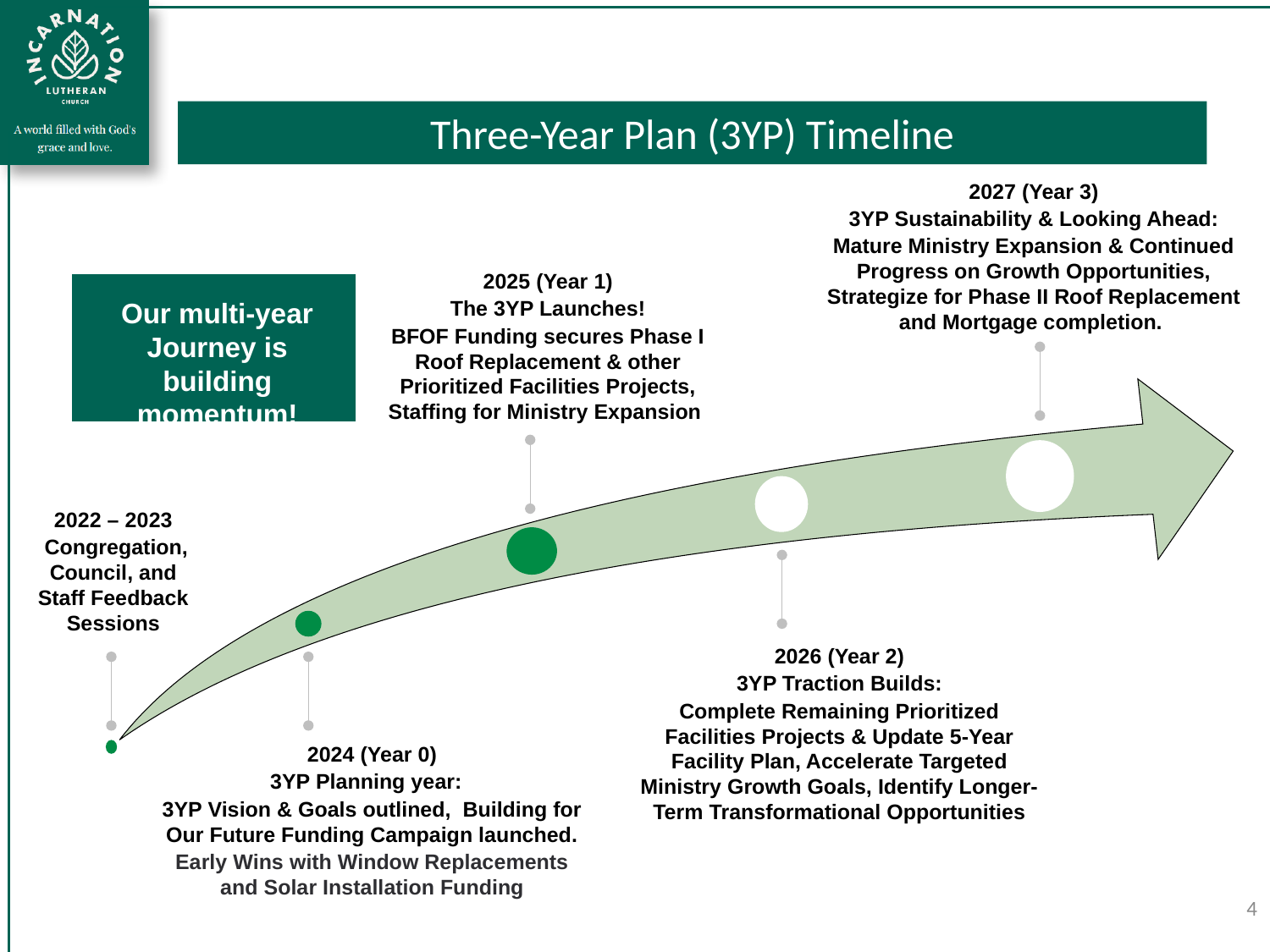

Three-Year Plan (3YP) Timeline
2027 (Year 3)
3YP Sustainability & Looking Ahead:
Mature Ministry Expansion & Continued Progress on Growth Opportunities, Strategize for Phase II Roof Replacement and Mortgage completion.
2025 (Year 1)
The 3YP Launches!
BFOF Funding secures Phase I Roof Replacement & other Prioritized Facilities Projects, Staffing for Ministry Expansion

Our multi-year Journey is building momentum!

2022 – 2023
 Congregation, Council, and Staff Feedback Sessions

2026 (Year 2)
3YP Traction Builds:
Complete Remaining Prioritized Facilities Projects & Update 5-Year Facility Plan, Accelerate Targeted Ministry Growth Goals, Identify Longer-Term Transformational Opportunities
2024 (Year 0)
3YP Planning year:
3YP Vision & Goals outlined,  Building for Our Future Funding Campaign launched.
Early Wins with Window Replacements and Solar Installation Funding

4